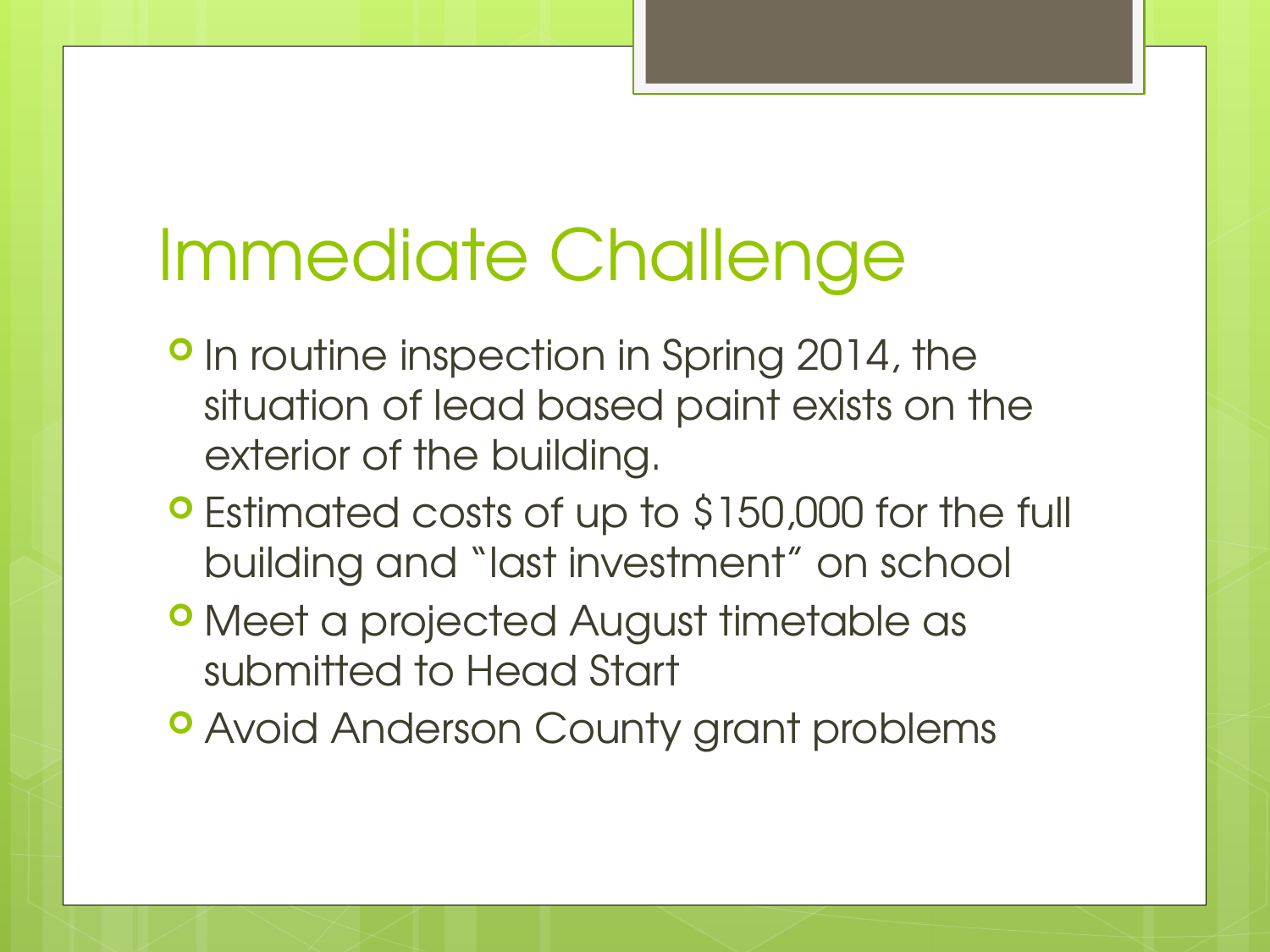

# Immediate Challenge
In routine inspection in Spring 2014, the situation of lead based paint exists on the exterior of the building.
Estimated costs of up to $150,000 for the full building and “last investment” on school
Meet a projected August timetable as submitted to Head Start
Avoid Anderson County grant problems